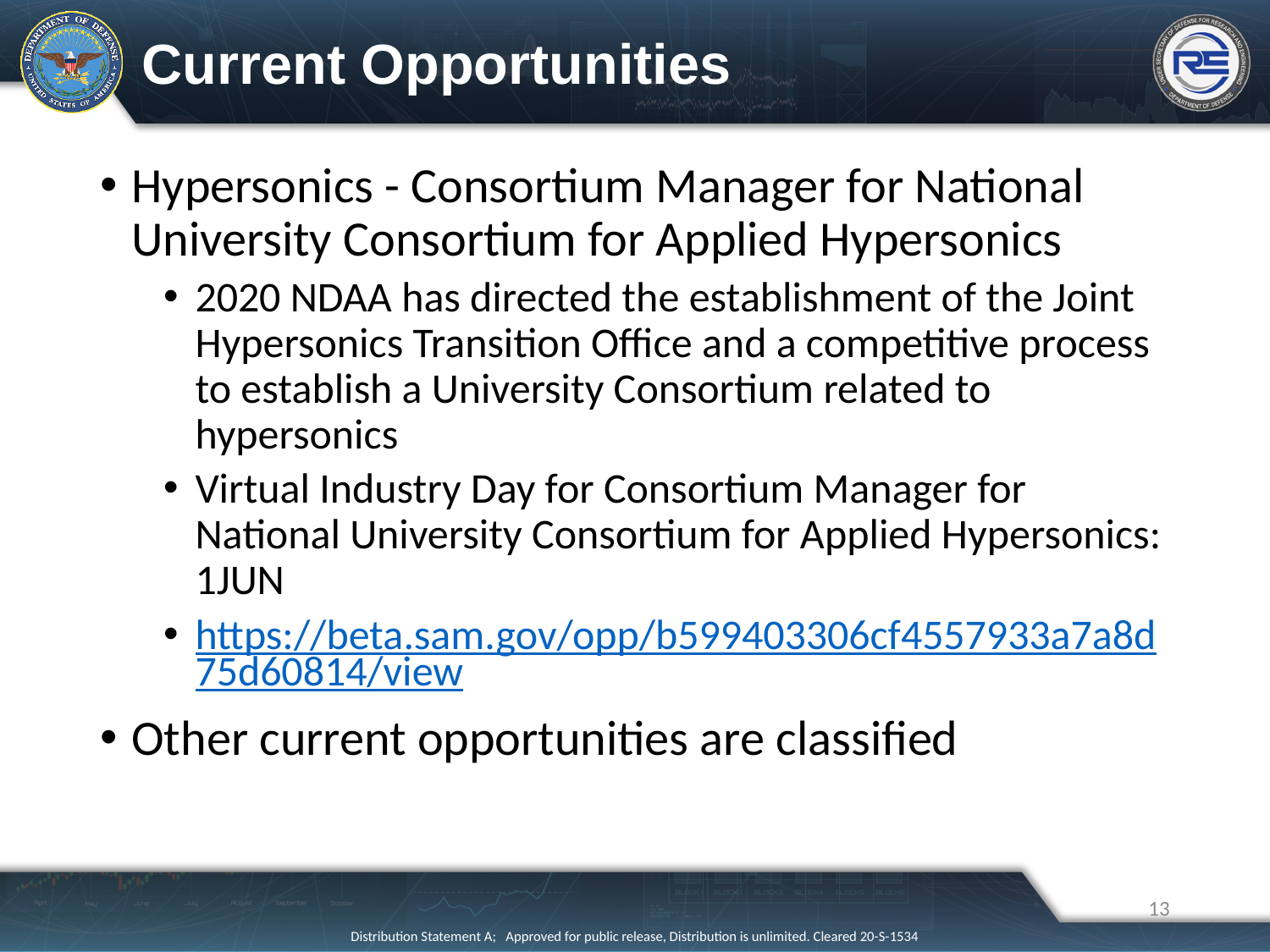

Current Opportunities
Hypersonics - Consortium Manager for National University Consortium for Applied Hypersonics
2020 NDAA has directed the establishment of the Joint Hypersonics Transition Office and a competitive process to establish a University Consortium related to hypersonics
Virtual Industry Day for Consortium Manager for National University Consortium for Applied Hypersonics: 1JUN
https://beta.sam.gov/opp/b599403306cf4557933a7a8d75d60814/view
Other current opportunities are classified
13